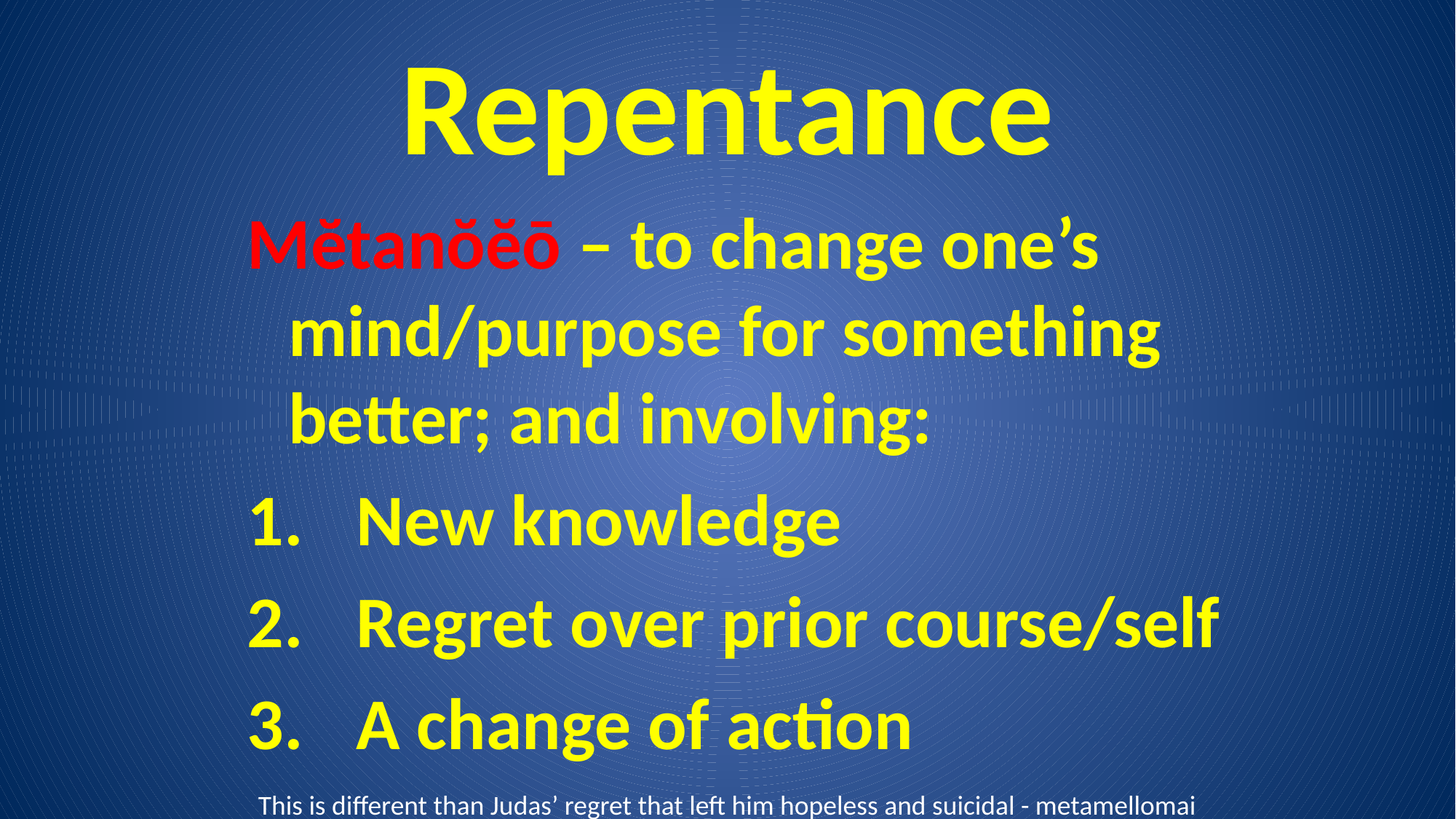

# Repentance
Mĕtanŏĕō – to change one’s mind/purpose for something better; and involving:
New knowledge
Regret over prior course/self
A change of action
This is different than Judas’ regret that left him hopeless and suicidal - metamellomai